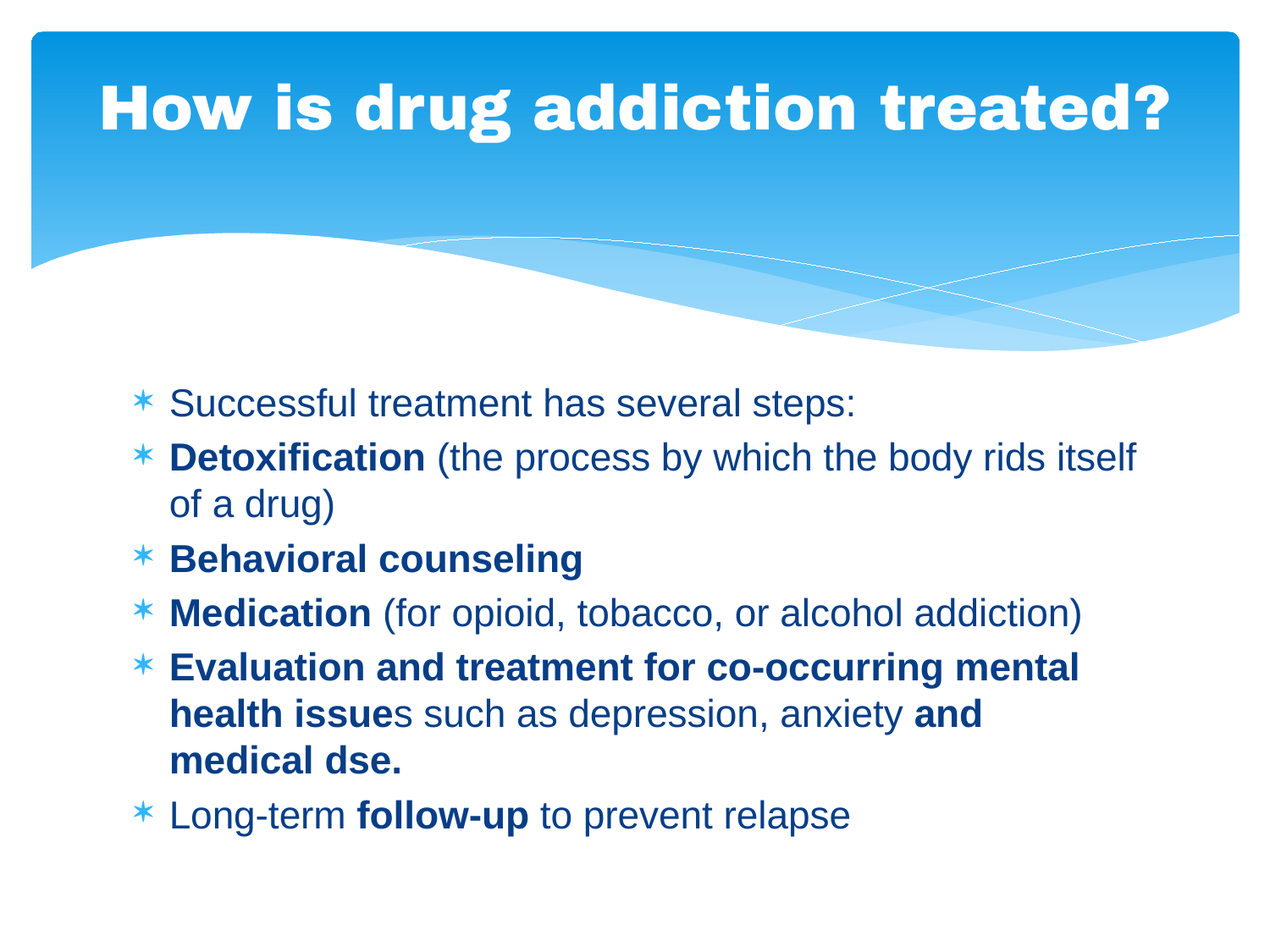

# How is drug addiction treated?
Successful treatment has several steps:
Detoxification (the process by which the body rids itself of a drug)
Behavioral counseling
Medication (for opioid, tobacco, or alcohol addiction)
Evaluation and treatment for co-occurring mental health issues such as depression, anxiety and medical dse.
Long-term follow-up to prevent relapse